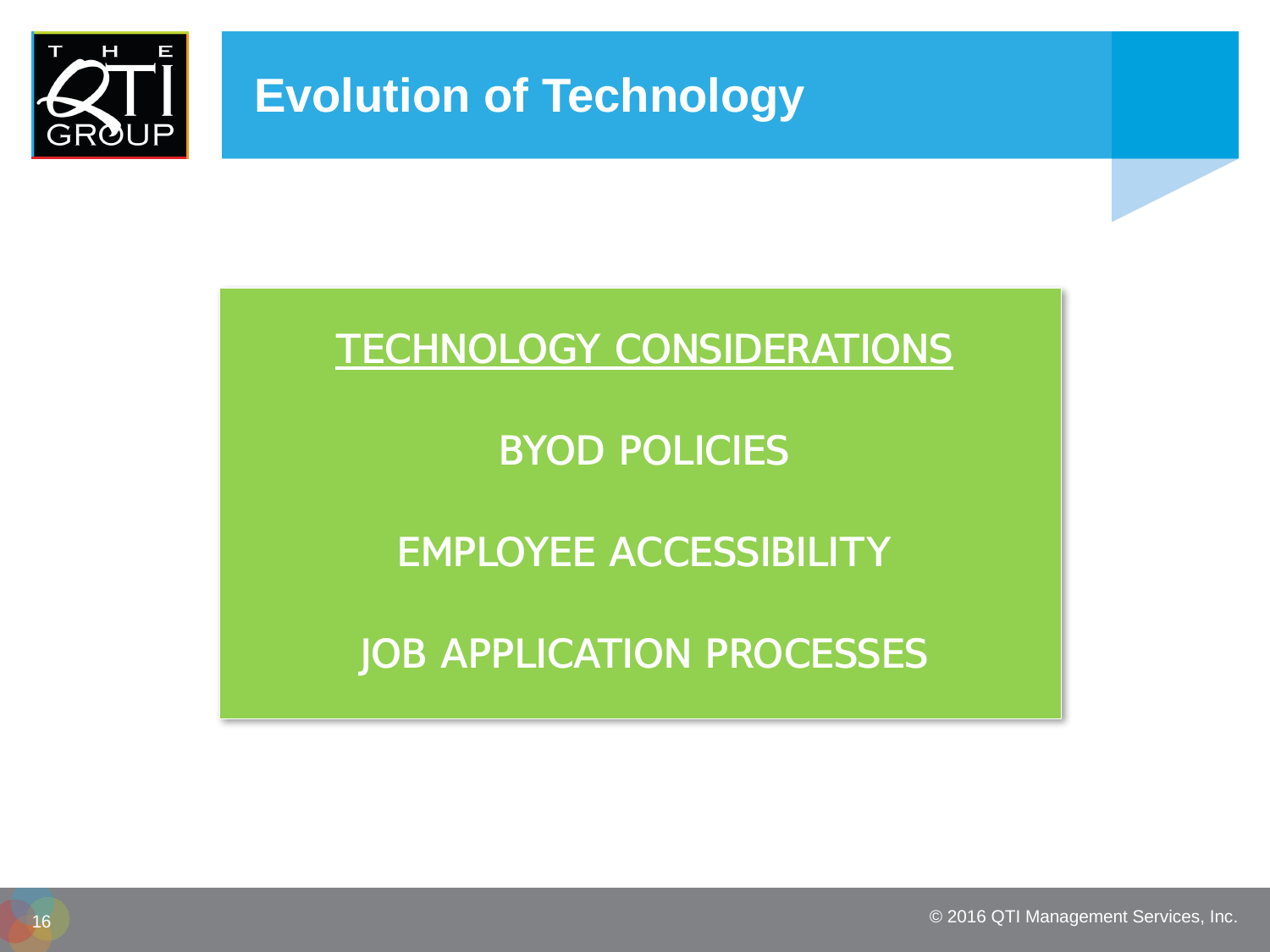

# Evolution of Technology

Technology Considerations

BYOD Policies

Employee Accessibility

Job Application Processes